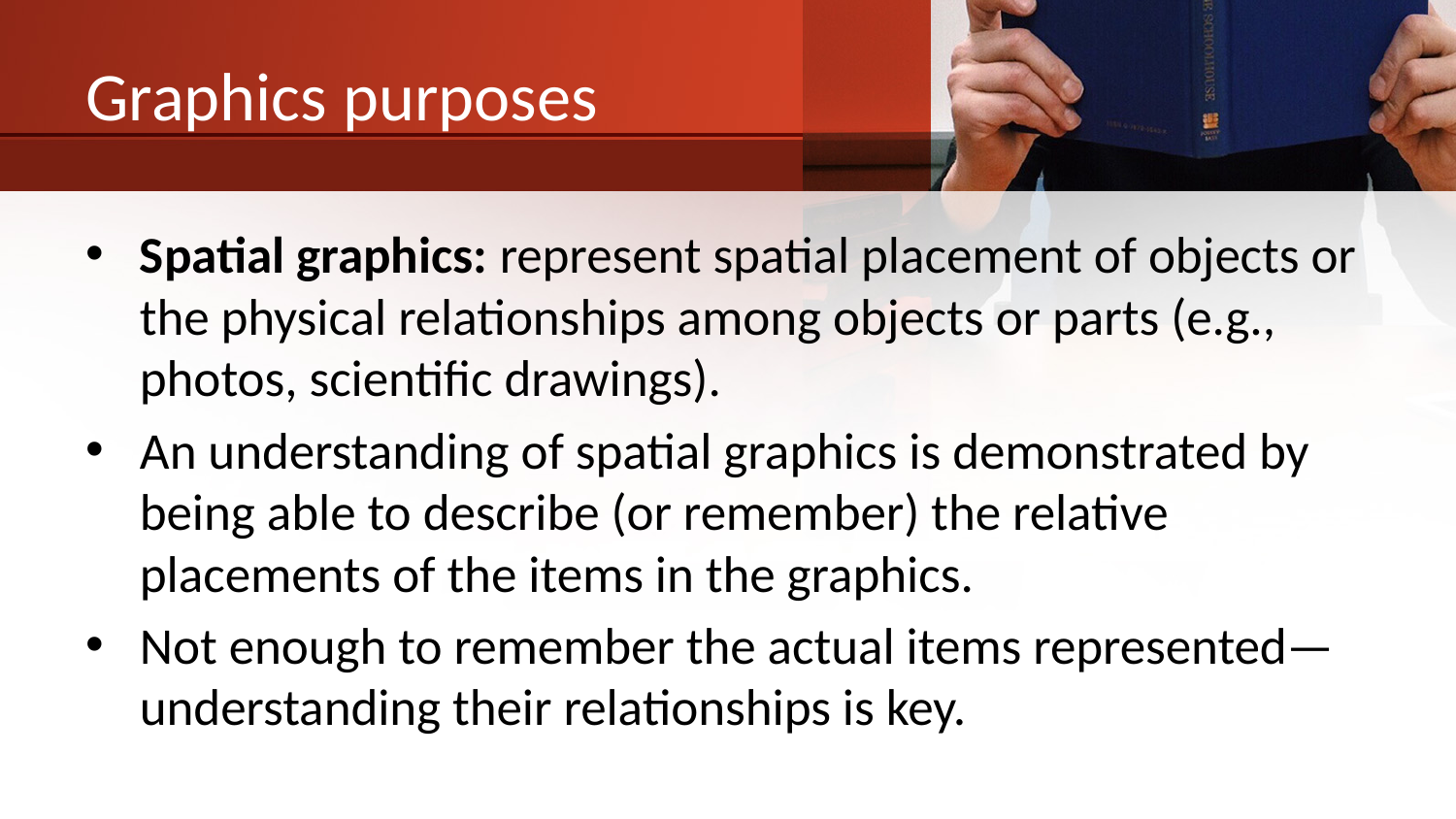

# Graphics purposes
Spatial graphics: represent spatial placement of objects or the physical relationships among objects or parts (e.g., photos, scientific drawings).
An understanding of spatial graphics is demonstrated by being able to describe (or remember) the relative placements of the items in the graphics.
Not enough to remember the actual items represented—understanding their relationships is key.